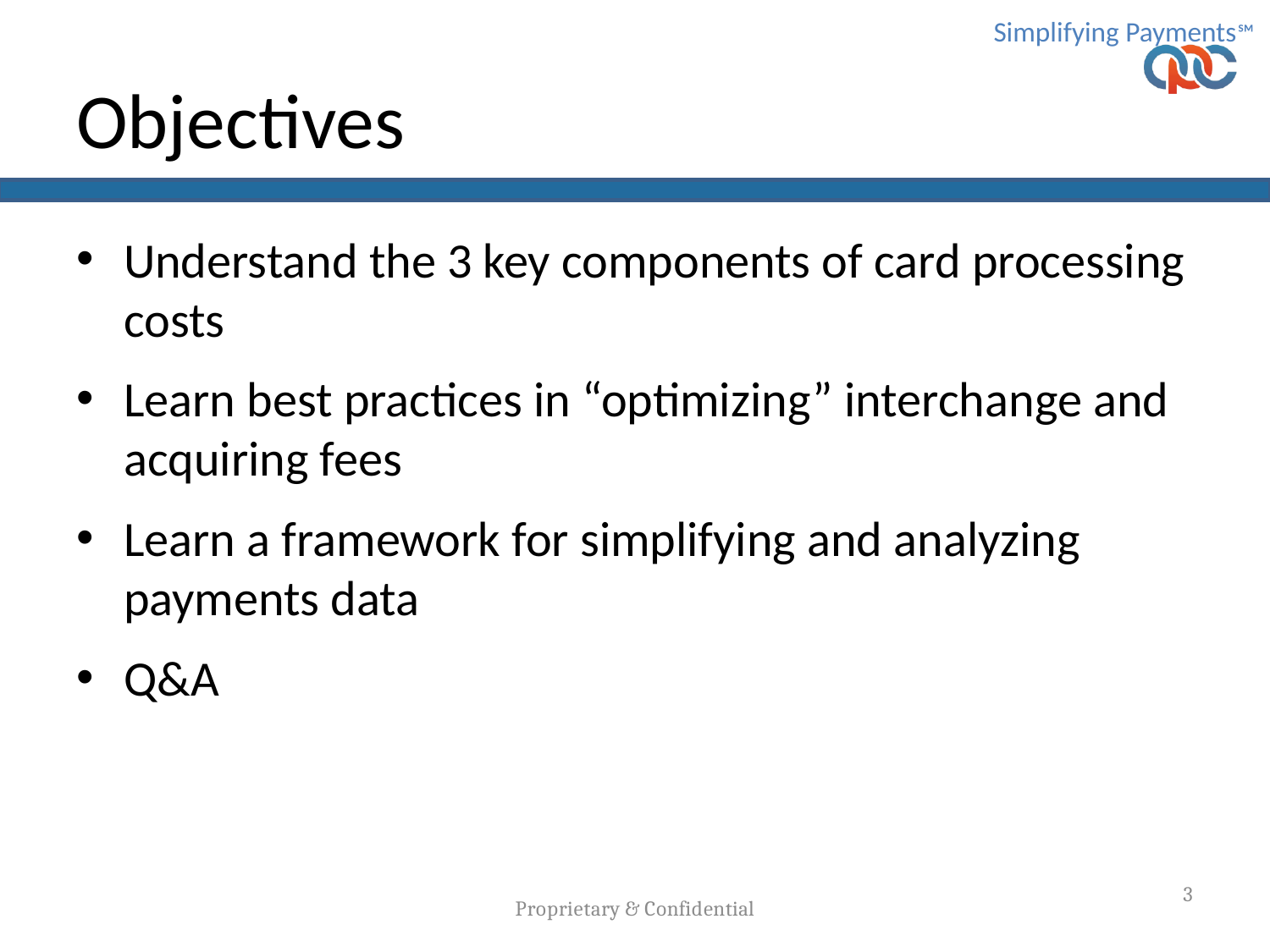

# Objectives
Understand the 3 key components of card processing costs
Learn best practices in “optimizing” interchange and acquiring fees
Learn a framework for simplifying and analyzing payments data
Q&A

3
Proprietary & Confidential